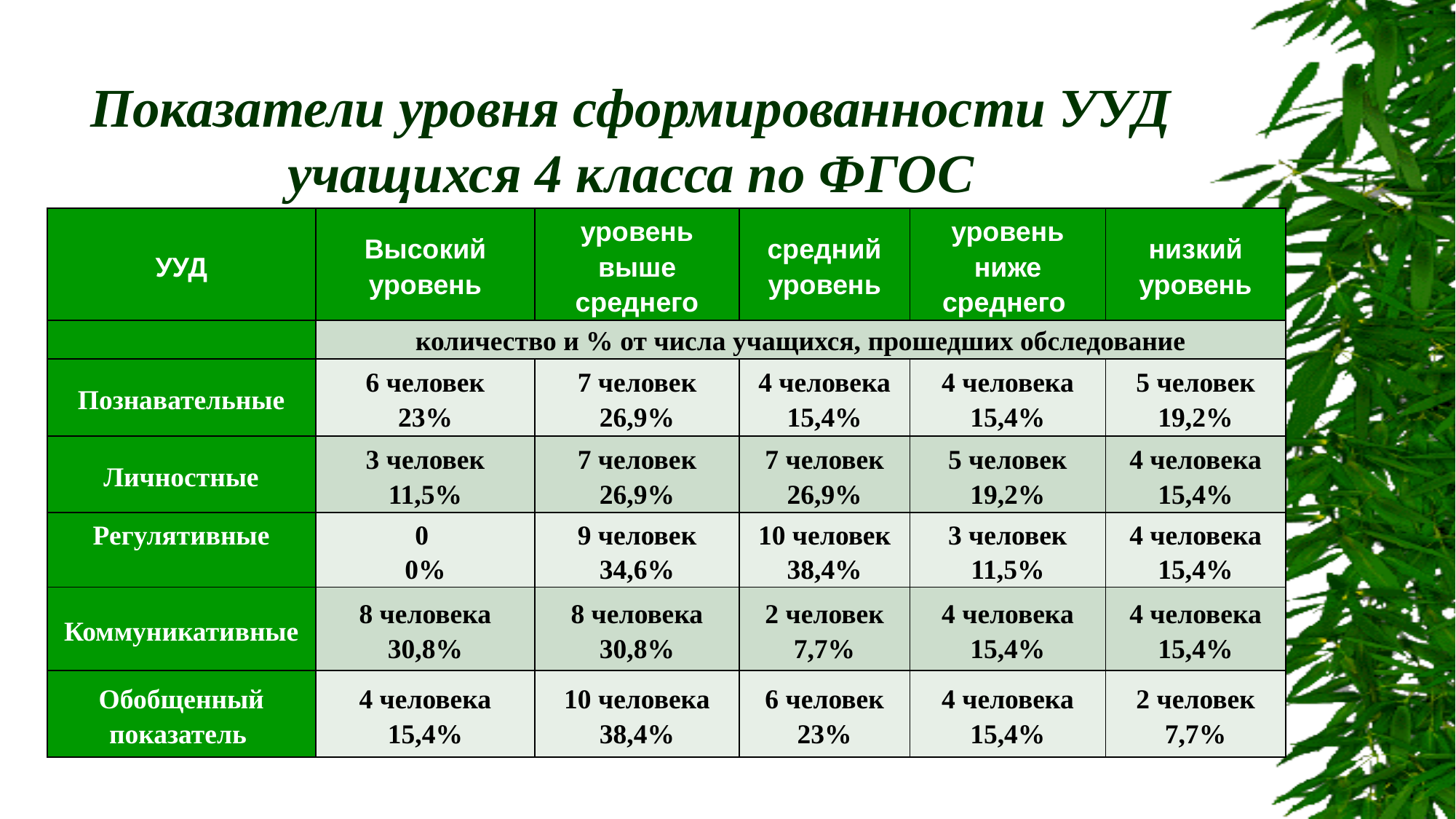

# Показатели уровня сформированности УУД учащихся 4 класса по ФГОС
| УУД | Высокий уровень | уровень выше среднего | средний уровень | уровень ниже среднего | низкий уровень |
| --- | --- | --- | --- | --- | --- |
|  | количество и % от числа учащихся, прошедших обследование |  |  |  |  |
| Познавательные | 6 человек 23% | 7 человек 26,9% | 4 человека 15,4% | 4 человека 15,4% | 5 человек 19,2% |
| Личностные | 3 человек 11,5% | 7 человек 26,9% | 7 человек 26,9% | 5 человек 19,2% | 4 человека 15,4% |
| Регулятивные | 0 0% | 9 человек 34,6% | 10 человек 38,4% | 3 человек 11,5% | 4 человека 15,4% |
| Коммуникативные | 8 человека 30,8% | 8 человека 30,8% | 2 человек 7,7% | 4 человека 15,4% | 4 человека 15,4% |
| Обобщенный показатель | 4 человека 15,4% | 10 человека 38,4% | 6 человек 23% | 4 человека 15,4% | 2 человек 7,7% |